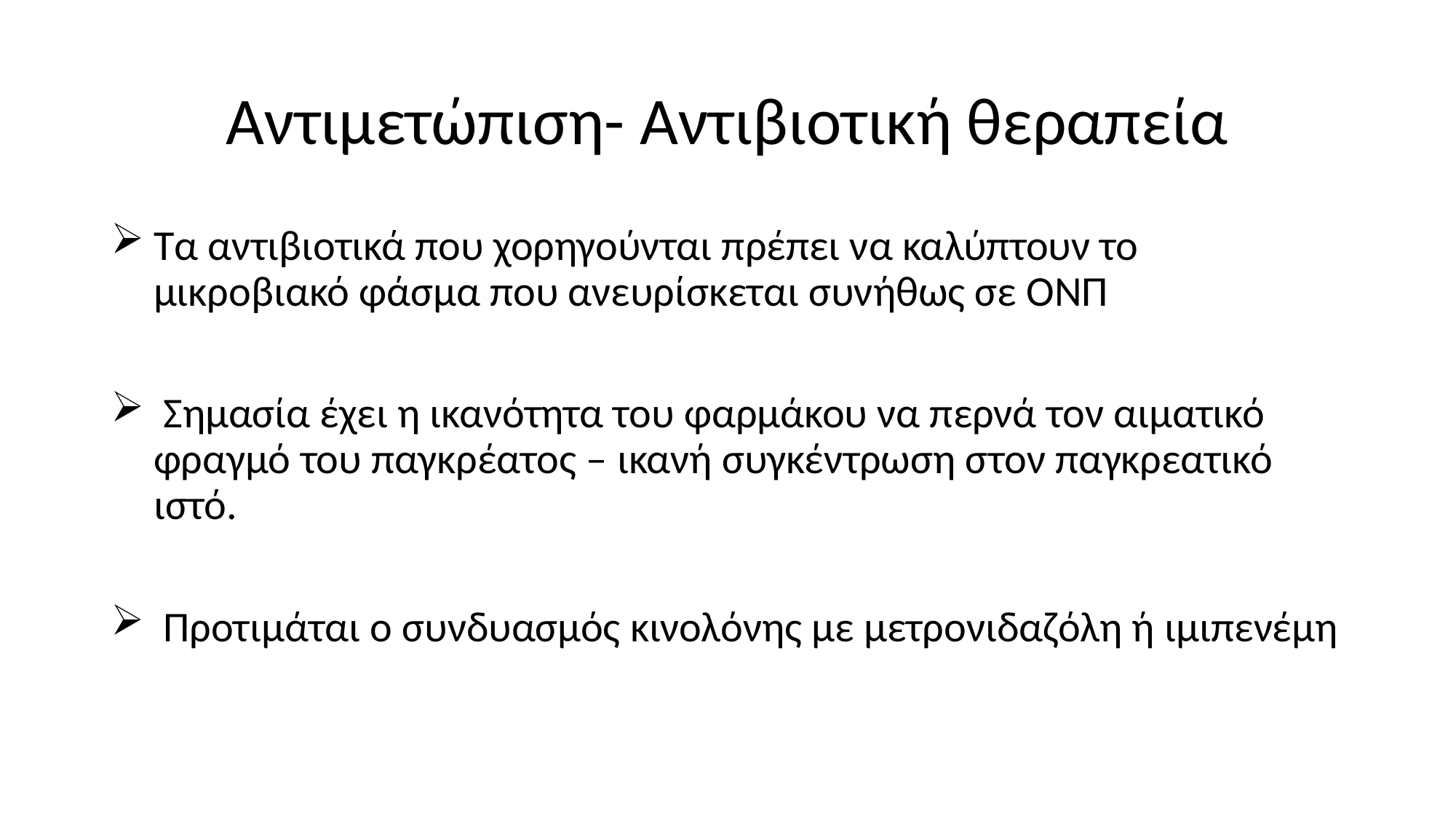

# Αντιμετώπιση- Αντιβιοτική θεραπεία
Τα αντιβιοτικά που χορηγούνται πρέπει να καλύπτουν το μικροβιακό φάσμα που ανευρίσκεται συνήθως σε ΟΝΠ

 Σημασία έχει η ικανότητα του φαρμάκου να περνά τον αιματικό φραγμό του παγκρέατος – ικανή συγκέντρωση στον παγκρεατικό ιστό.

 Προτιμάται ο συνδυασμός κινολόνης με μετρονιδαζόλη ή ιμιπενέμη